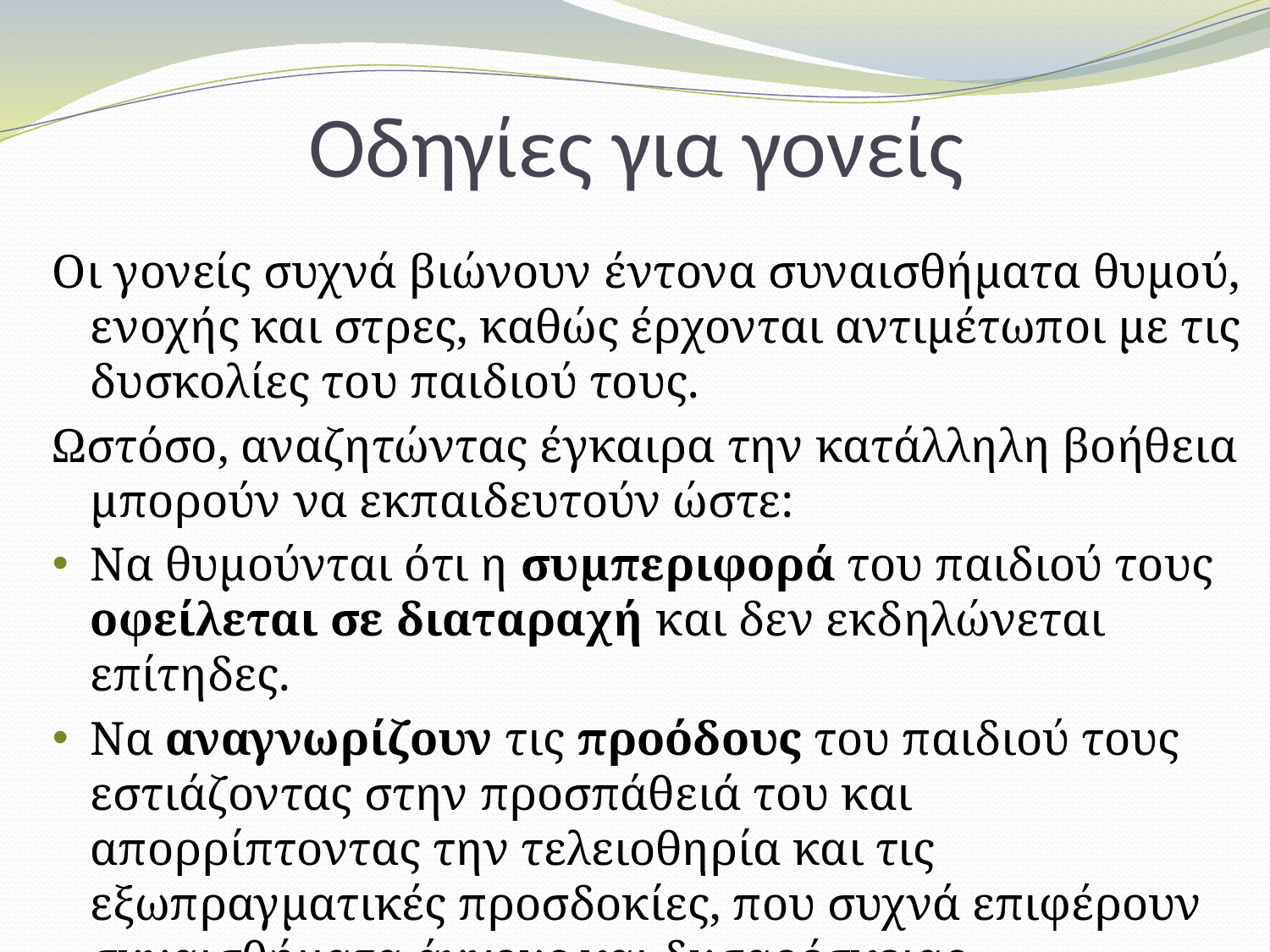

# Οδηγίες για γονείς
Οι γονείς συχνά βιώνουν έντονα συναισθήματα θυμού, ενοχής και στρες, καθώς έρχονται αντιμέτωποι με τις δυσκολίες του παιδιού τους.
Ωστόσο, αναζητώντας έγκαιρα την κατάλληλη βοήθεια μπορούν να εκπαιδευτούν ώστε:
Να θυμούνται ότι η συμπεριφορά του παιδιού τους οφείλεται σε διαταραχή και δεν εκδηλώνεται επίτηδες.
Να αναγνωρίζουν τις προόδους του παιδιού τους εστιάζοντας στην προσπάθειά του και απορρίπτοντας την τελειοθηρία και τις εξωπραγματικές προσδοκίες, που συχνά επιφέρουν συναισθήματα άγχους και δυσαρέσκειας.